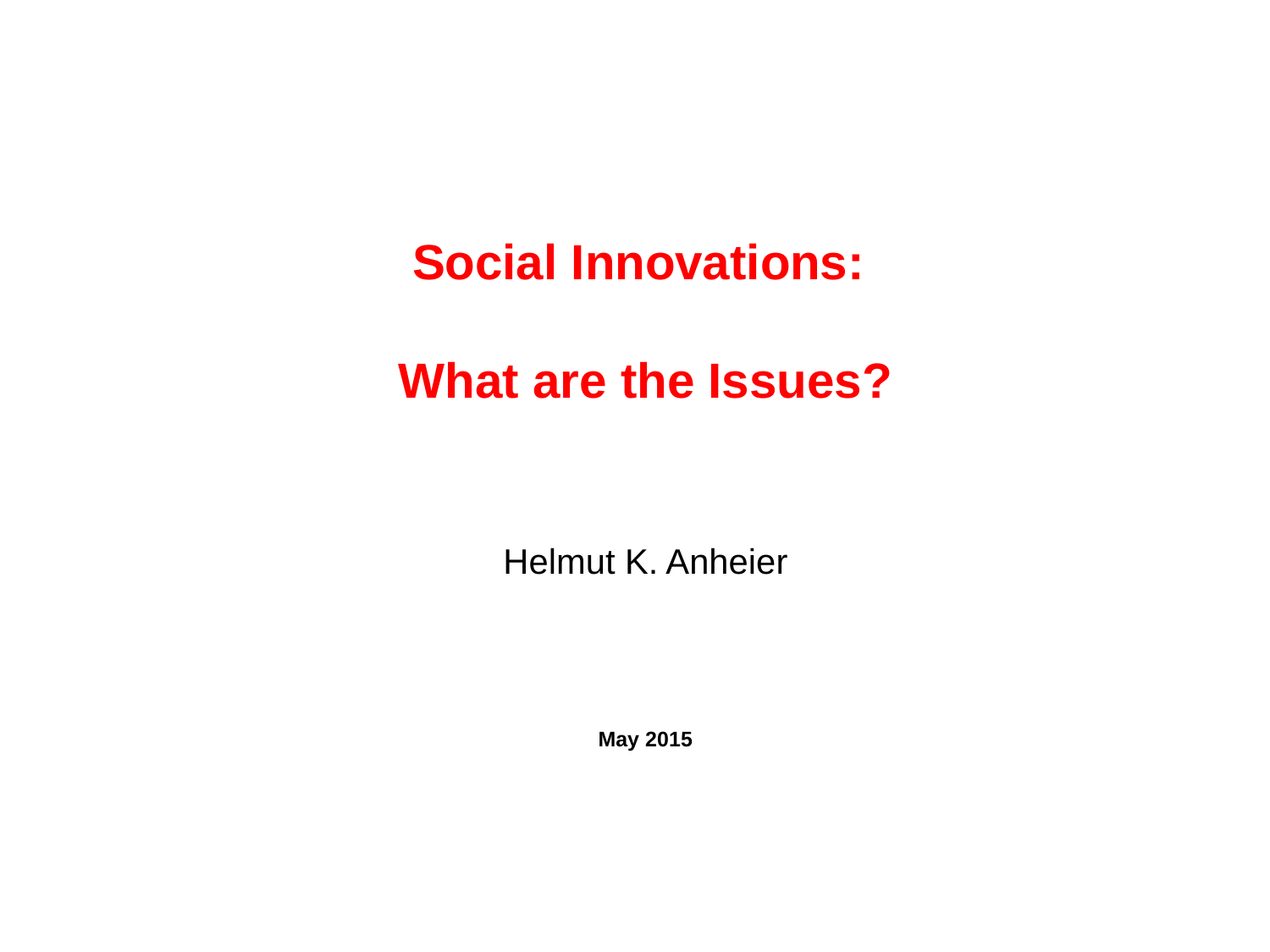

Social Innovations:

What are the Issues?

Helmut K. Anheier

May 2015